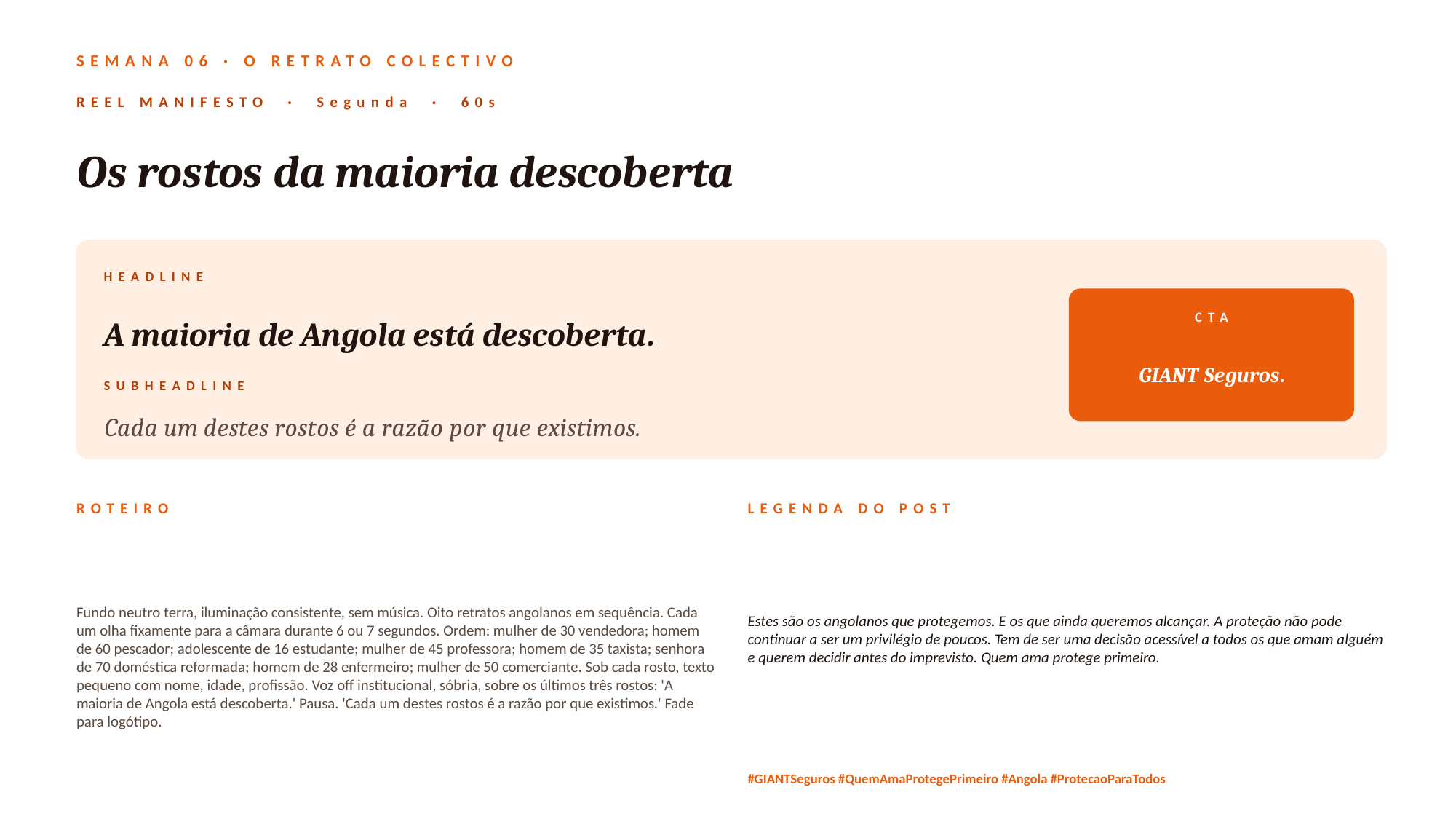

SEMANA 06 · O RETRATO COLECTIVO
REEL MANIFESTO  ·  Segunda  ·  60s
Os rostos da maioria descoberta

HEADLINE

A maioria de Angola está descoberta.
CTA
GIANT Seguros.
SUBHEADLINE
Cada um destes rostos é a razão por que existimos.
ROTEIRO
LEGENDA DO POST
Fundo neutro terra, iluminação consistente, sem música. Oito retratos angolanos em sequência. Cada um olha fixamente para a câmara durante 6 ou 7 segundos. Ordem: mulher de 30 vendedora; homem de 60 pescador; adolescente de 16 estudante; mulher de 45 professora; homem de 35 taxista; senhora de 70 doméstica reformada; homem de 28 enfermeiro; mulher de 50 comerciante. Sob cada rosto, texto pequeno com nome, idade, profissão. Voz off institucional, sóbria, sobre os últimos três rostos: 'A maioria de Angola está descoberta.' Pausa. 'Cada um destes rostos é a razão por que existimos.' Fade para logótipo.
Estes são os angolanos que protegemos. E os que ainda queremos alcançar. A proteção não pode continuar a ser um privilégio de poucos. Tem de ser uma decisão acessível a todos os que amam alguém e querem decidir antes do imprevisto. Quem ama protege primeiro.
#GIANTSeguros #QuemAmaProtegePrimeiro #Angola #ProtecaoParaTodos